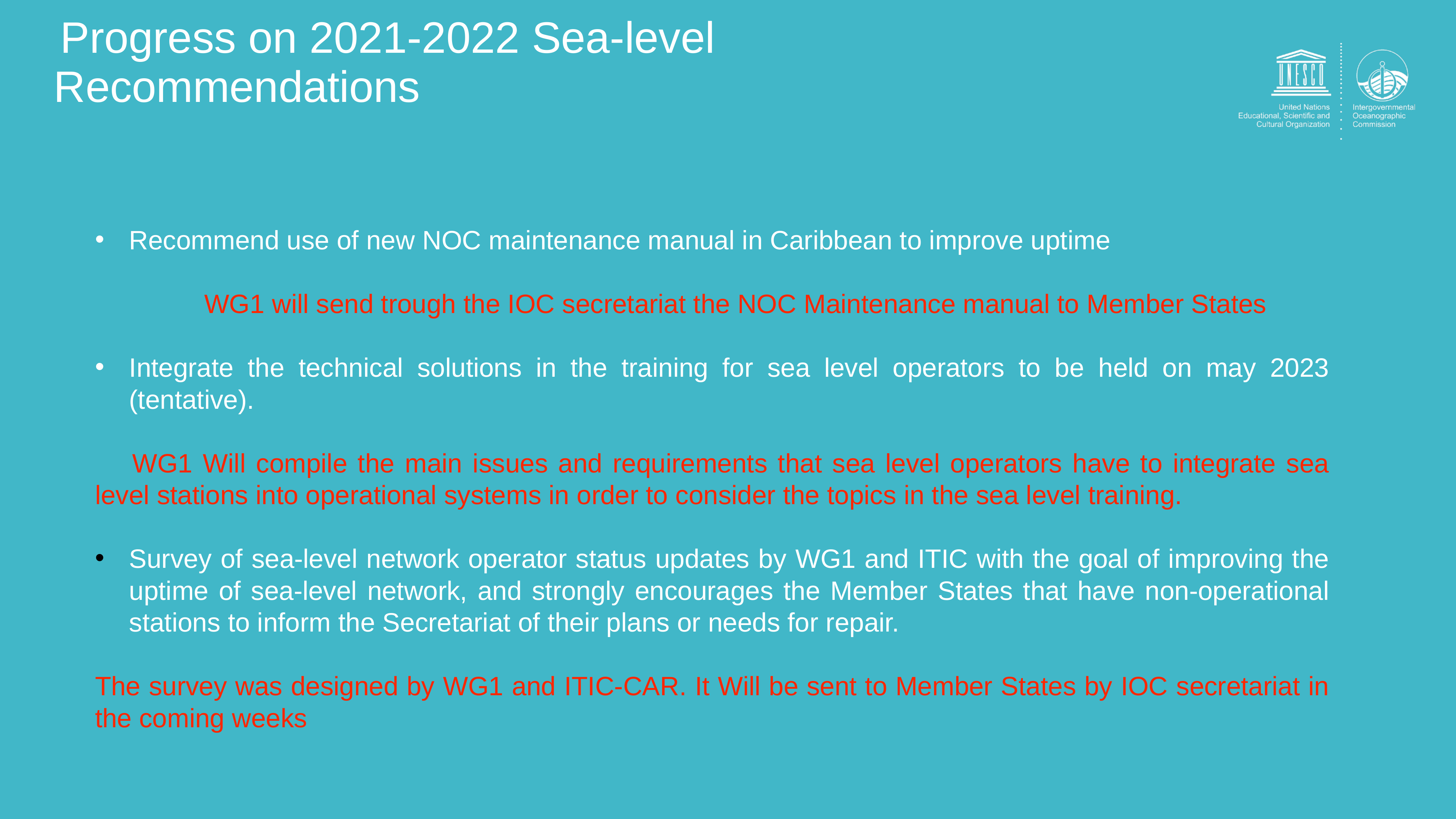

Progress on 2021-2022 Sea-level Recommendations

Recommend use of new NOC maintenance manual in Caribbean to improve uptime

		WG1 will send trough the IOC secretariat the NOC Maintenance manual to Member States

Integrate the technical solutions in the training for sea level operators to be held on may 2023 (tentative).

WG1 Will compile the main issues and requirements that sea level operators have to integrate sea level stations into operational systems in order to consider the topics in the sea level training.

Survey of sea-level network operator status updates by WG1 and ITIC with the goal of improving the uptime of sea-level network, and strongly encourages the Member States that have non-operational stations to inform the Secretariat of their plans or needs for repair.

The survey was designed by WG1 and ITIC-CAR. It Will be sent to Member States by IOC secretariat in the coming weeks